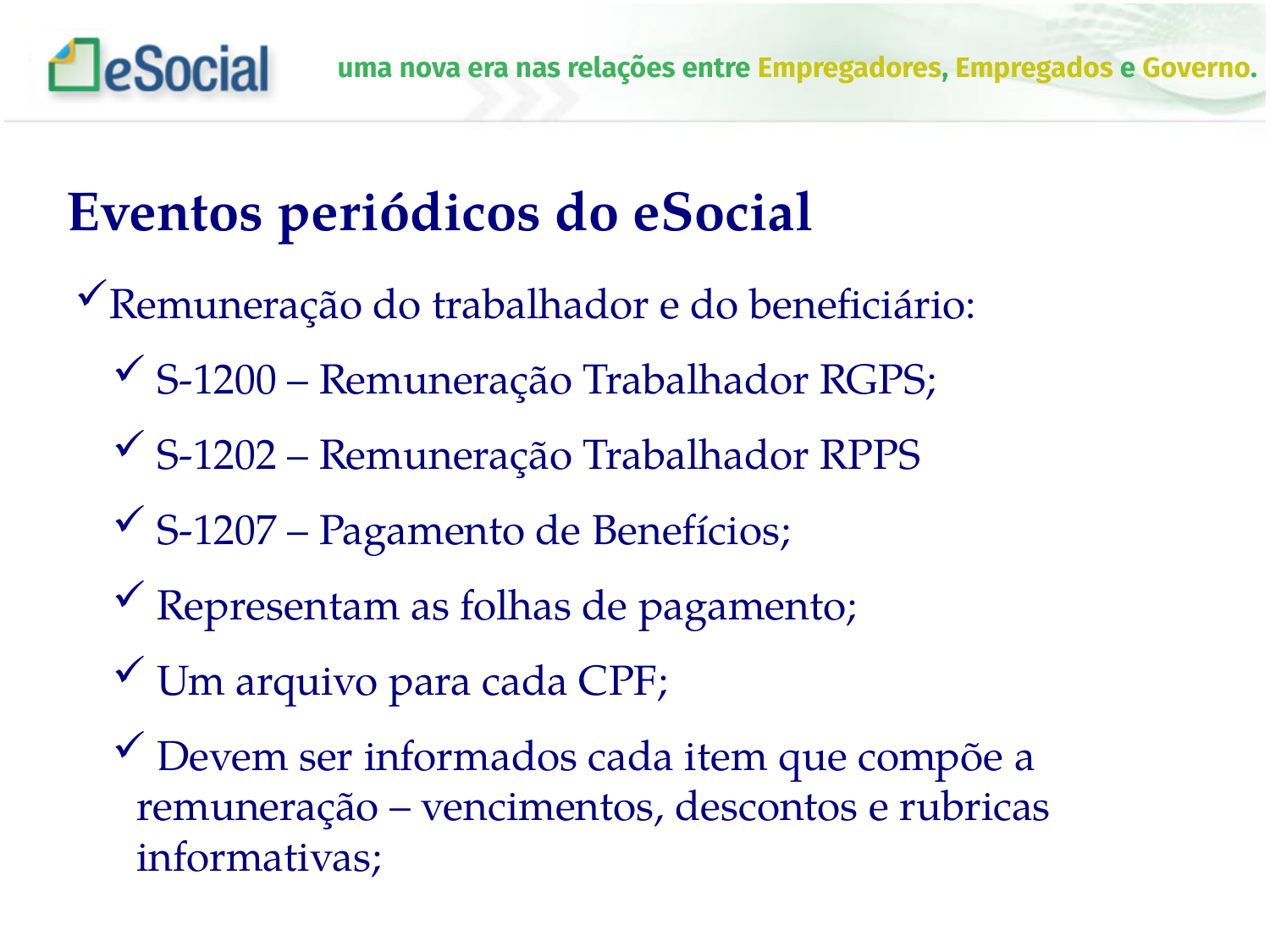

Eventos periódicos do eSocial
Remuneração do trabalhador e do beneficiário:
 S-1200 – Remuneração Trabalhador RGPS;
 S-1202 – Remuneração Trabalhador RPPS
 S-1207 – Pagamento de Benefícios;
 Representam as folhas de pagamento;
 Um arquivo para cada CPF;
 Devem ser informados cada item que compõe a remuneração – vencimentos, descontos e rubricas informativas;